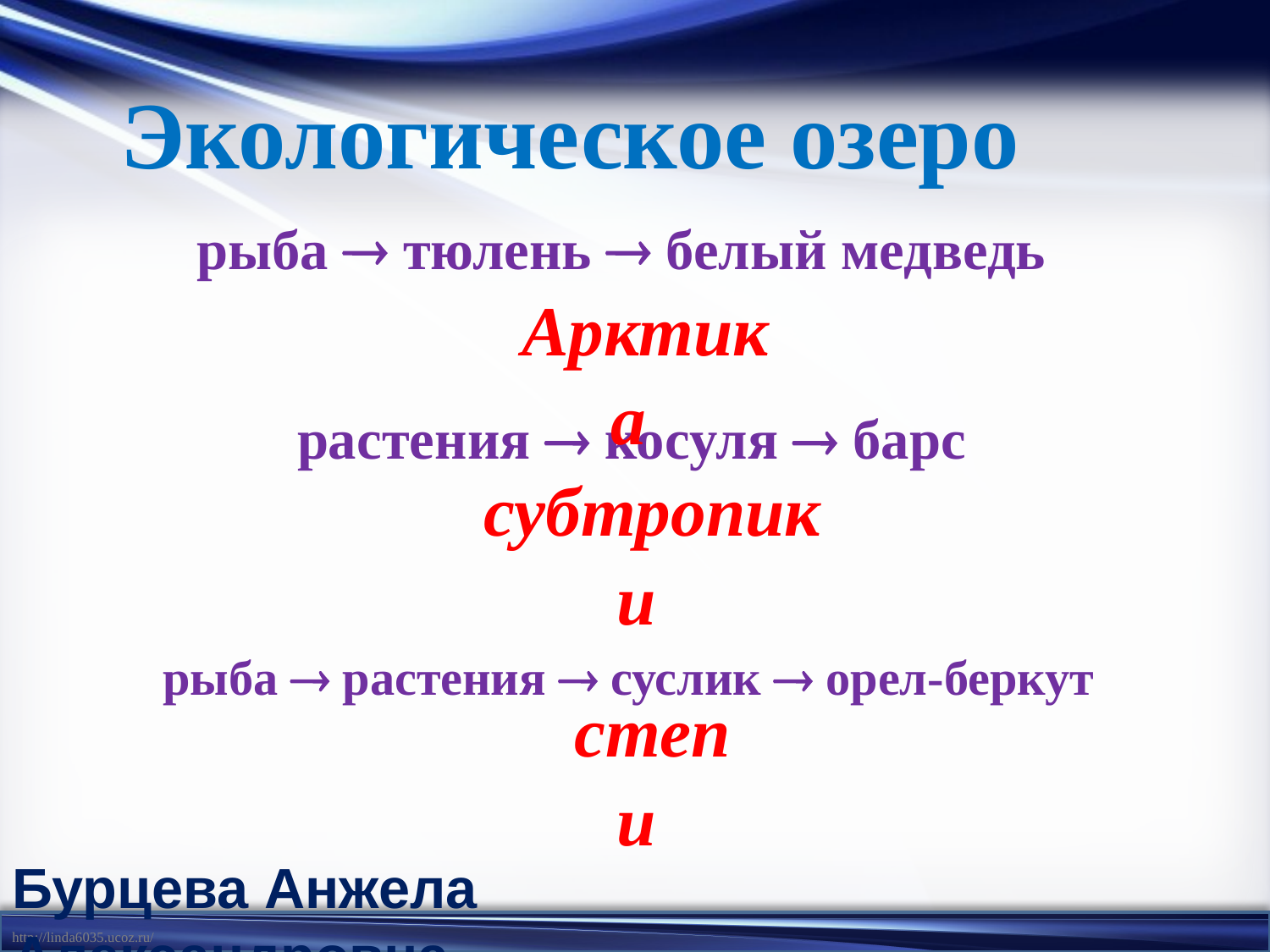

Экологическое озеро
рыба → тюлень → белый медведь
Арктика
растения → косуля → барс
субтропики
рыба → растения → суслик → орел-беркут
степи
Бурцева Анжела Александровна